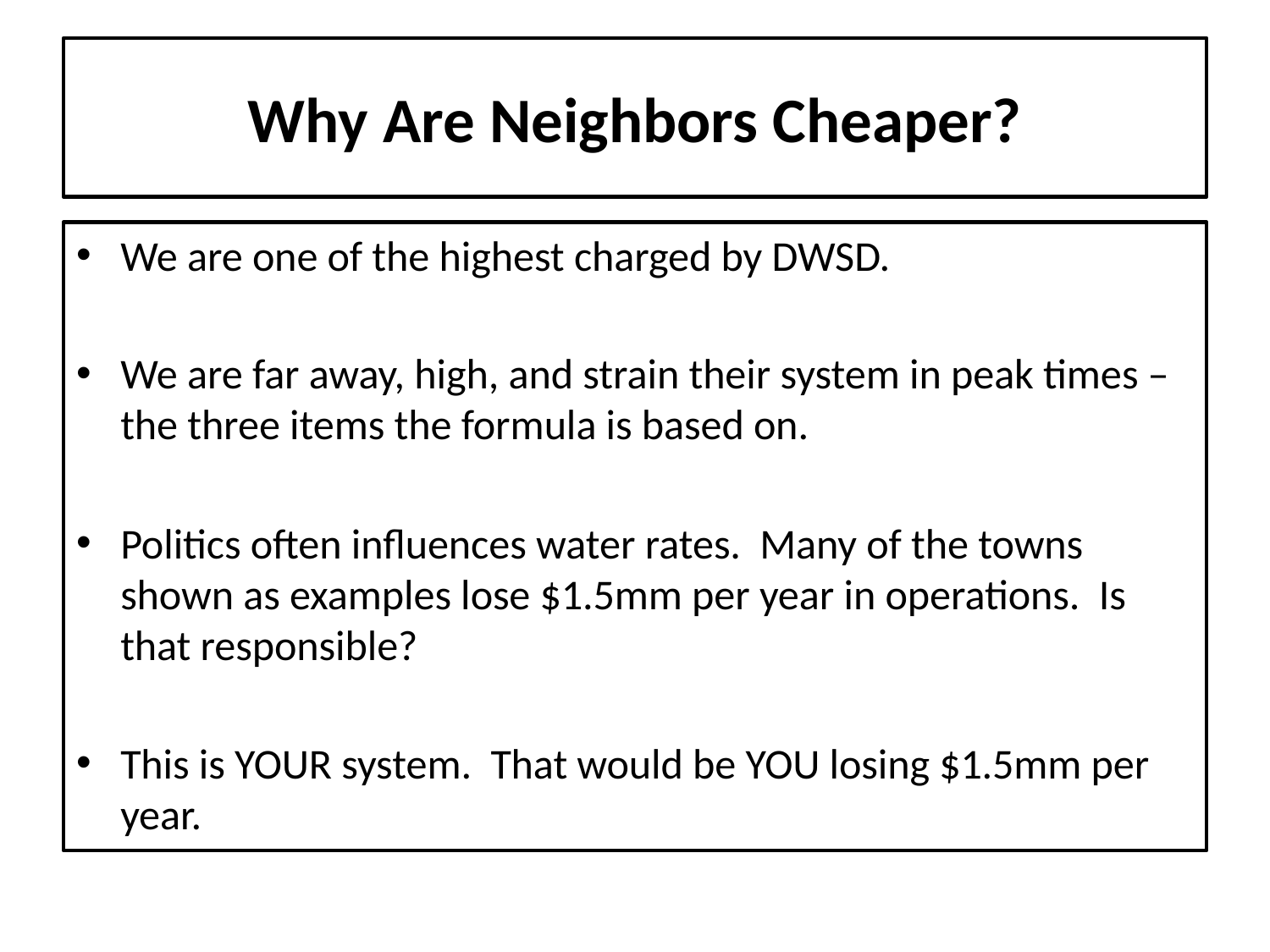

# Why Are Neighbors Cheaper?
We are one of the highest charged by DWSD.

We are far away, high, and strain their system in peak times – the three items the formula is based on.

Politics often influences water rates.  Many of the towns shown as examples lose $1.5mm per year in operations.  Is that responsible?

This is YOUR system.  That would be YOU losing $1.5mm per year.